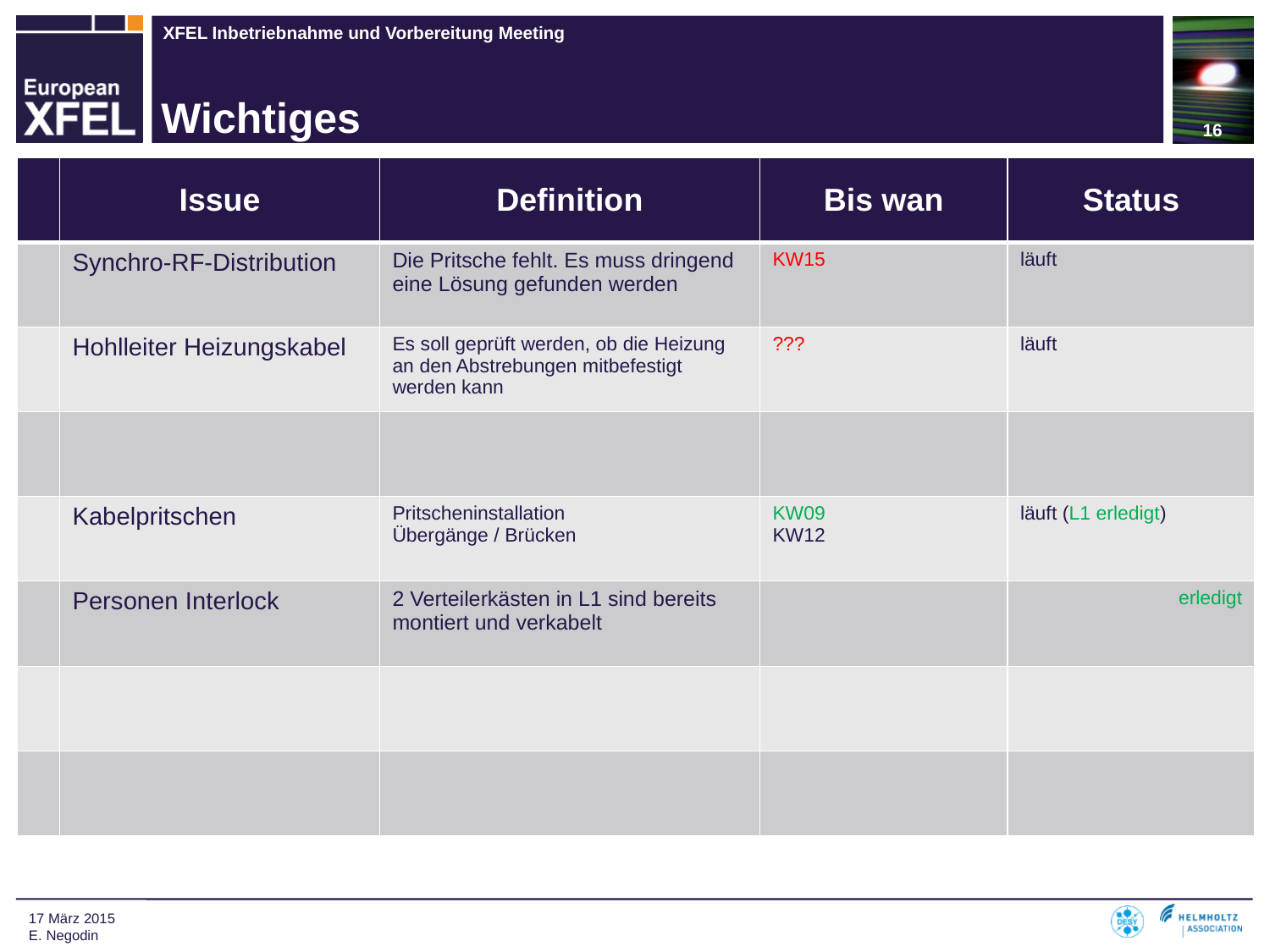

16
Wichtiges
|  | Issue | Definition | Bis wan | Status |
| --- | --- | --- | --- | --- |
|  | Synchro-RF-Distribution | Die Pritsche fehlt. Es muss dringend eine Lösung gefunden werden | KW15 | läuft |
|  | Hohlleiter Heizungskabel | Es soll geprüft werden, ob die Heizung an den Abstrebungen mitbefestigt werden kann | ??? | läuft |
|  |  |  |  |  |
|  | Kabelpritschen | Pritscheninstallation Übergänge / Brücken | KW09 KW12 | läuft (L1 erledigt) |
|  | Personen Interlock | 2 Verteilerkästen in L1 sind bereits montiert und verkabelt |  | erledigt |
|  |  |  |  |  |
|  |  |  |  |  |
17 März 2015
E. Negodin